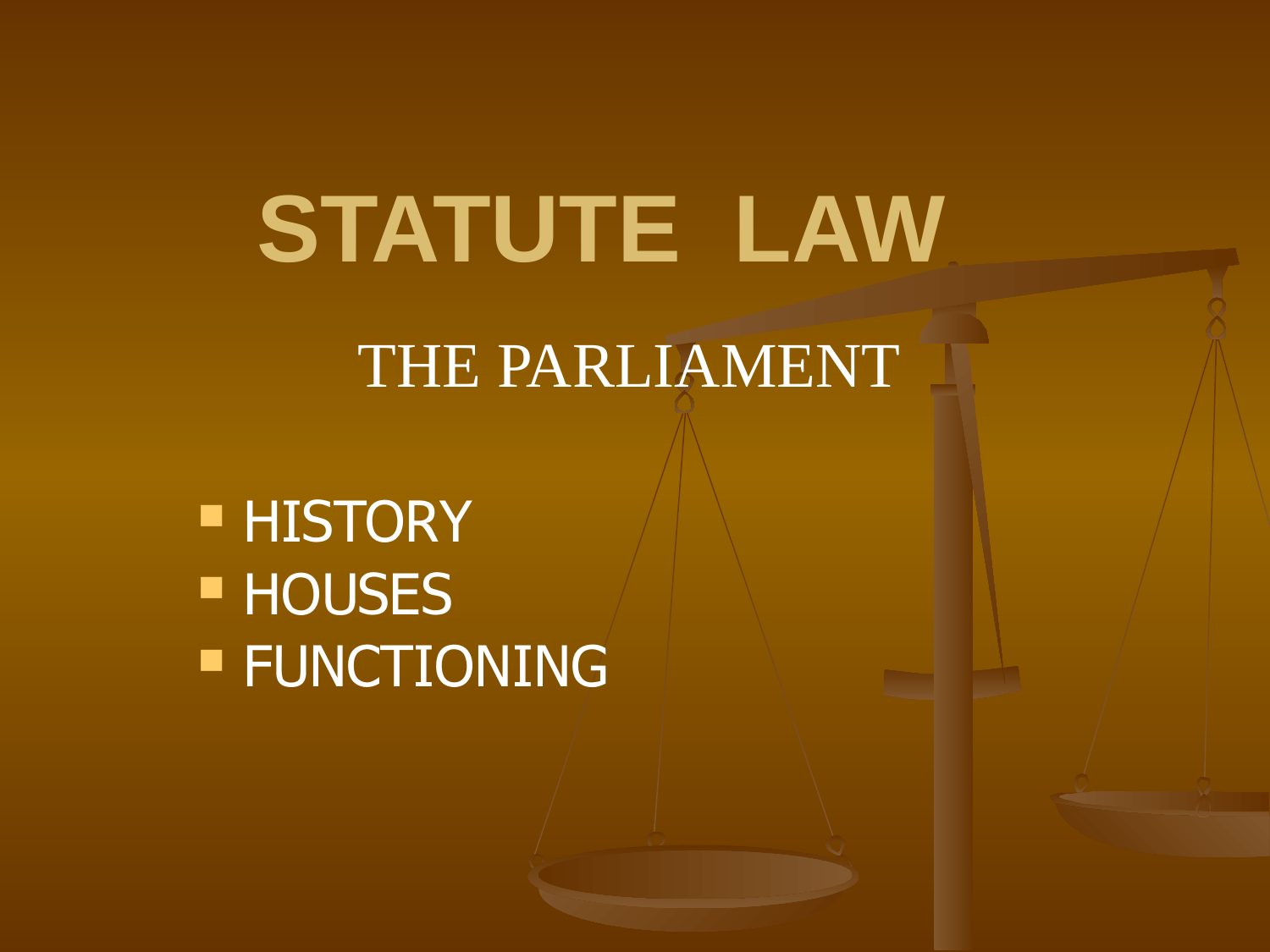

# STATUTE  LAW
THE PARLIAMENT

 HISTORY
 HOUSES
 FUNCTIONING